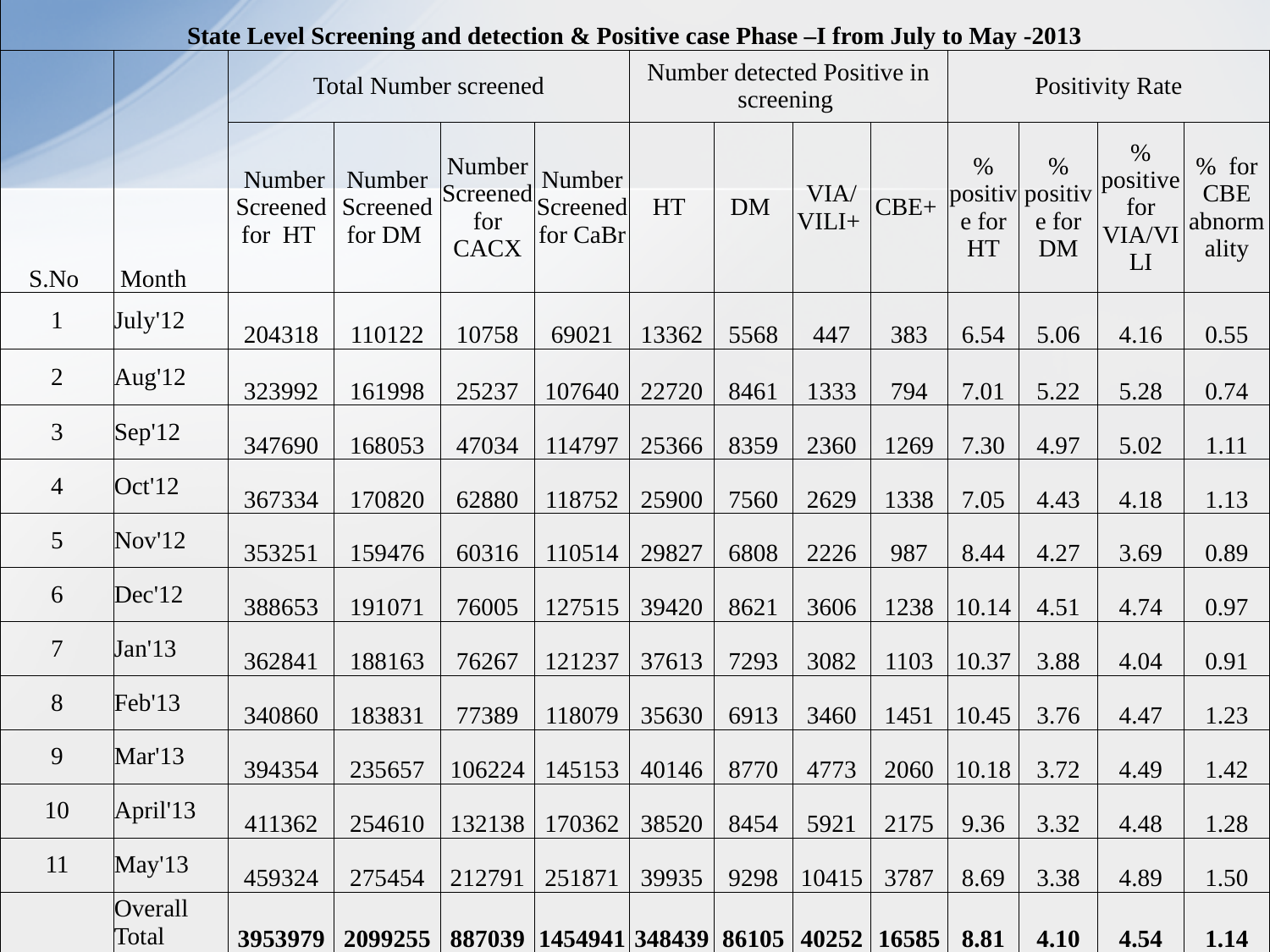

| State Level Screening and detection & Positive case Phase –I from July to May -2013 |  |  |  |  |  |  |  |  |  |  |  |  |  |
| --- | --- | --- | --- | --- | --- | --- | --- | --- | --- | --- | --- | --- | --- |
| S.No |  | Total Number screened |  |  |  | Number detected Positive in screening |  |  |  | Positivity Rate |  |  |  |
|  | Month | Number Screened for HT | Number Screened for DM | Number Screened for CACX | Number Screened for CaBr | HT | DM | VIA/ VILI+ | CBE+ | % positive for HT | % positive for DM | % positive for VIA/VILI | % for CBE abnormality |
| 1 | July'12 | 204318 | 110122 | 10758 | 69021 | 13362 | 5568 | 447 | 383 | 6.54 | 5.06 | 4.16 | 0.55 |
| 2 | Aug'12 | 323992 | 161998 | 25237 | 107640 | 22720 | 8461 | 1333 | 794 | 7.01 | 5.22 | 5.28 | 0.74 |
| 3 | Sep'12 | 347690 | 168053 | 47034 | 114797 | 25366 | 8359 | 2360 | 1269 | 7.30 | 4.97 | 5.02 | 1.11 |
| 4 | Oct'12 | 367334 | 170820 | 62880 | 118752 | 25900 | 7560 | 2629 | 1338 | 7.05 | 4.43 | 4.18 | 1.13 |
| 5 | Nov'12 | 353251 | 159476 | 60316 | 110514 | 29827 | 6808 | 2226 | 987 | 8.44 | 4.27 | 3.69 | 0.89 |
| 6 | Dec'12 | 388653 | 191071 | 76005 | 127515 | 39420 | 8621 | 3606 | 1238 | 10.14 | 4.51 | 4.74 | 0.97 |
| 7 | Jan'13 | 362841 | 188163 | 76267 | 121237 | 37613 | 7293 | 3082 | 1103 | 10.37 | 3.88 | 4.04 | 0.91 |
| 8 | Feb'13 | 340860 | 183831 | 77389 | 118079 | 35630 | 6913 | 3460 | 1451 | 10.45 | 3.76 | 4.47 | 1.23 |
| 9 | Mar'13 | 394354 | 235657 | 106224 | 145153 | 40146 | 8770 | 4773 | 2060 | 10.18 | 3.72 | 4.49 | 1.42 |
| 10 | April'13 | 411362 | 254610 | 132138 | 170362 | 38520 | 8454 | 5921 | 2175 | 9.36 | 3.32 | 4.48 | 1.28 |
| 11 | May'13 | 459324 | 275454 | 212791 | 251871 | 39935 | 9298 | 10415 | 3787 | 8.69 | 3.38 | 4.89 | 1.50 |
|  | Overall Total | 3953979 | 2099255 | 887039 | 1454941 | 348439 | 86105 | 40252 | 16585 | 8.81 | 4.10 | 4.54 | 1.14 |